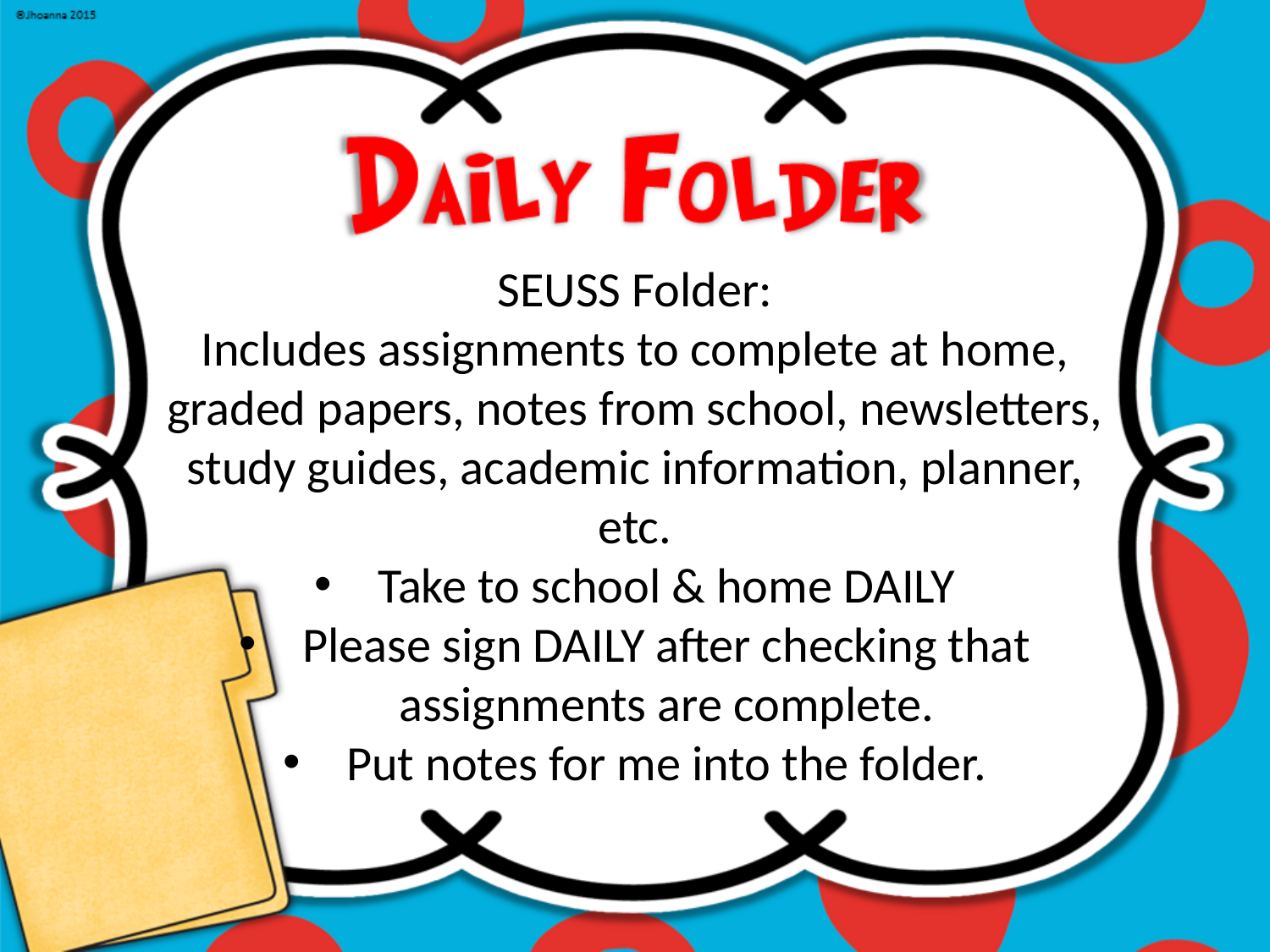

SEUSS Folder:
Includes assignments to complete at home, graded papers, notes from school, newsletters, study guides, academic information, planner, etc.
Take to school & home DAILY
Please sign DAILY after checking that assignments are complete.
Put notes for me into the folder.